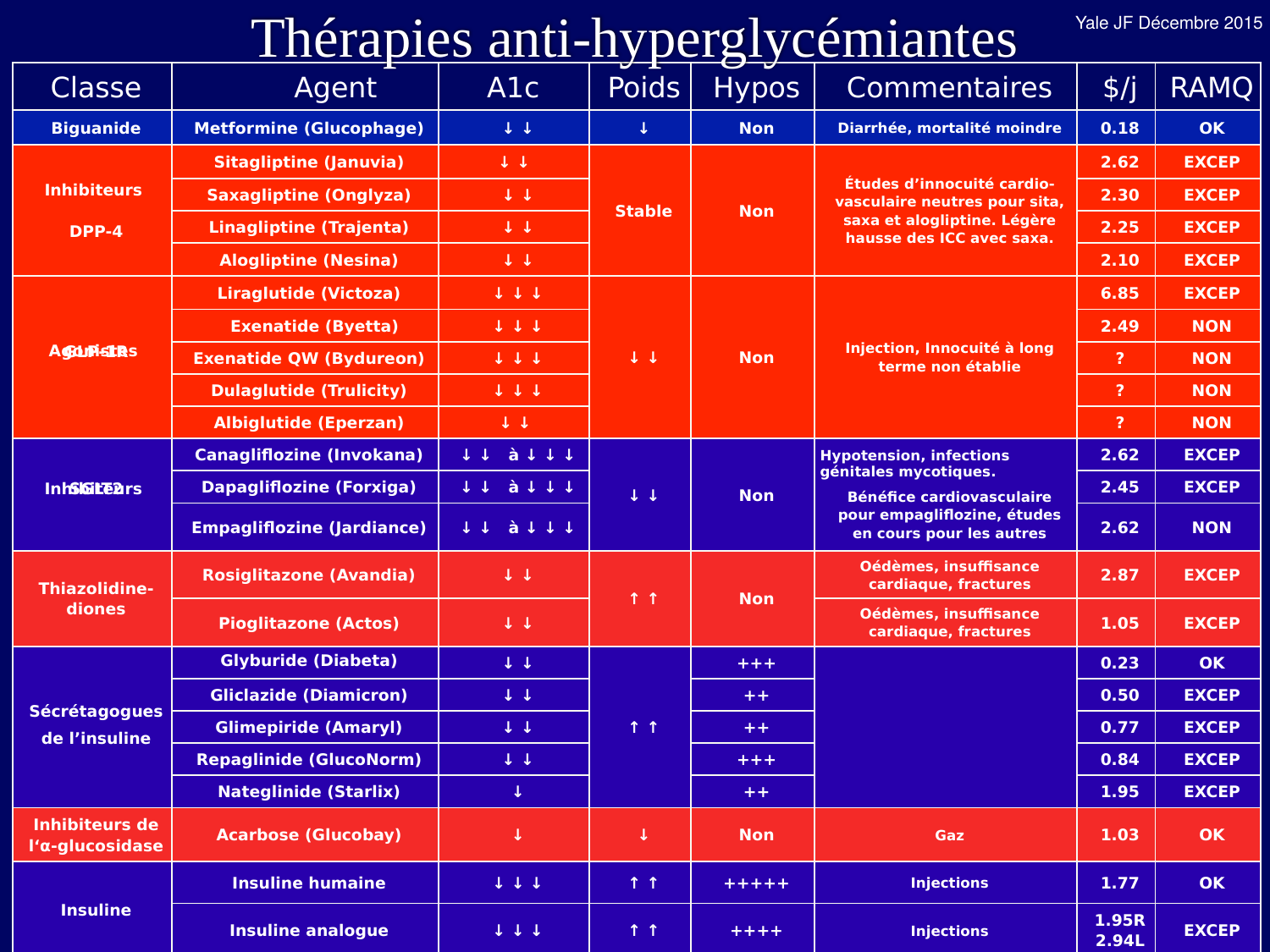

Thérapies anti-hyperglycémiantes
Yale JF Décembre 2015
| Classe | Agent | A1c | Poids | Hypos | Commentaires | $/j | RAMQ |
| --- | --- | --- | --- | --- | --- | --- | --- |
| Biguanide | Metformine (Glucophage) | ↓ ↓ | ↓ | Non | Diarrhée, mortalité moindre | 0.18 | OK |
| Inhibiteurs DPP-4 | Sitagliptine (Januvia) | ↓ ↓ | Stable | Non | Études d’innocuité cardio-vasculaire neutres pour sita, saxa et alogliptine. Légère hausse des ICC avec saxa. | 2.62 | EXCEP |
|  | Saxagliptine (Onglyza) | ↓ ↓ |  |  |  | 2.30 | EXCEP |
|  | Linagliptine (Trajenta) | ↓ ↓ |  |  |  | 2.25 | EXCEP |
|  | Alogliptine (Nesina) | ↓ ↓ |  |  |  | 2.10 | EXCEP |
| Agonistes GLP-1R | Liraglutide (Victoza) | ↓ ↓ ↓ | ↓ ↓ | Non | Injection, Innocuité à long terme non établie | 6.85 | EXCEP |
|  | Exenatide (Byetta) | ↓ ↓ ↓ |  |  |  | 2.49 | NON |
|  | Exenatide QW (Bydureon) | ↓ ↓ ↓ |  |  |  | ? | NON |
|  | Dulaglutide (Trulicity) | ↓ ↓ ↓ |  |  |  | ? | NON |
|  | Albiglutide (Eperzan) | ↓ ↓ |  |  |  | ? | NON |
| Inhibiteurs SGLT2 | Canagliflozine (Invokana) | ↓ ↓ à ↓ ↓ ↓ | ↓ ↓ | Non | Hypotension, infections génitales mycotiques. Bénéfice cardiovasculaire pour empagliflozine, études en cours pour les autres | 2.62 | EXCEP |
|  | Dapagliflozine (Forxiga) | ↓ ↓ à ↓ ↓ ↓ |  |  |  | 2.45 | EXCEP |
|  | Empagliflozine (Jardiance) | ↓ ↓ à ↓ ↓ ↓ |  |  |  | 2.62 | NON |
| Thiazolidine-diones | Rosiglitazone (Avandia) | ↓ ↓ | ↑ ↑ | Non | Oédèmes, insuffisance cardiaque, fractures | 2.87 | EXCEP |
|  | Pioglitazone (Actos) | ↓ ↓ |  |  | Oédèmes, insuffisance cardiaque, fractures | 1.05 | EXCEP |
| Sécrétagogues de l’insuline | Glyburide (Diabeta) | ↓ ↓ | ↑ ↑ | +++ |  | 0.23 | OK |
|  | Gliclazide (Diamicron) | ↓ ↓ |  | ++ |  | 0.50 | EXCEP |
|  | Glimepiride (Amaryl) | ↓ ↓ |  | ++ |  | 0.77 | EXCEP |
|  | Repaglinide (GlucoNorm) | ↓ ↓ |  | +++ |  | 0.84 | EXCEP |
|  | Nateglinide (Starlix) | ↓ |  | ++ |  | 1.95 | EXCEP |
| Inhibiteurs de l‘α-glucosidase | Acarbose (Glucobay) | ↓ | ↓ | Non | Gaz | 1.03 | OK |
| Insuline | Insuline humaine | ↓ ↓ ↓ | ↑ ↑ | +++++ | Injections | 1.77 | OK |
|  | Insuline analogue | ↓ ↓ ↓ | ↑ ↑ | ++++ | Injections | 1.95R 2.94L | EXCEP |